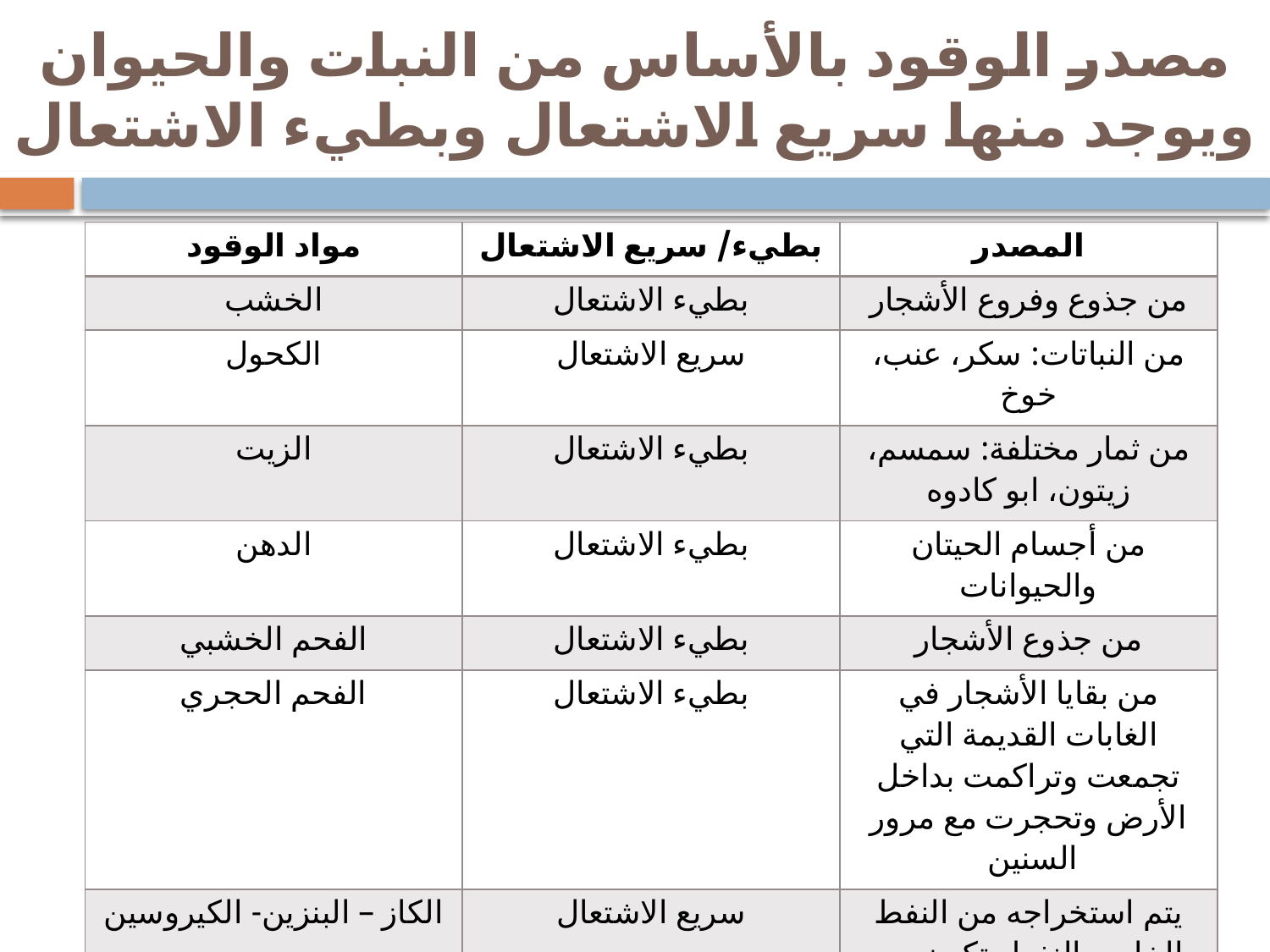

# مصدر الوقود بالأساس من النبات والحيوان ويوجد منها سريع الاشتعال وبطيء الاشتعال
| مواد الوقود | بطيء/ سريع الاشتعال | المصدر |
| --- | --- | --- |
| الخشب | بطيء الاشتعال | من جذوع وفروع الأشجار |
| الكحول | سريع الاشتعال | من النباتات: سكر، عنب، خوخ |
| الزيت | بطيء الاشتعال | من ثمار مختلفة: سمسم، زيتون، ابو كادوه |
| الدهن | بطيء الاشتعال | من أجسام الحيتان والحيوانات |
| الفحم الخشبي | بطيء الاشتعال | من جذوع الأشجار |
| الفحم الحجري | بطيء الاشتعال | من بقايا الأشجار في الغابات القديمة التي تجمعت وتراكمت بداخل الأرض وتحجرت مع مرور السنين |
| الكاز – البنزين- الكيروسين | سريع الاشتعال | يتم استخراجه من النفط الخام، والنفط يتكون من بقايا حيوانات صغيرة ماتت قبل مئات السنين داخل البحر وتغطت بالطين |